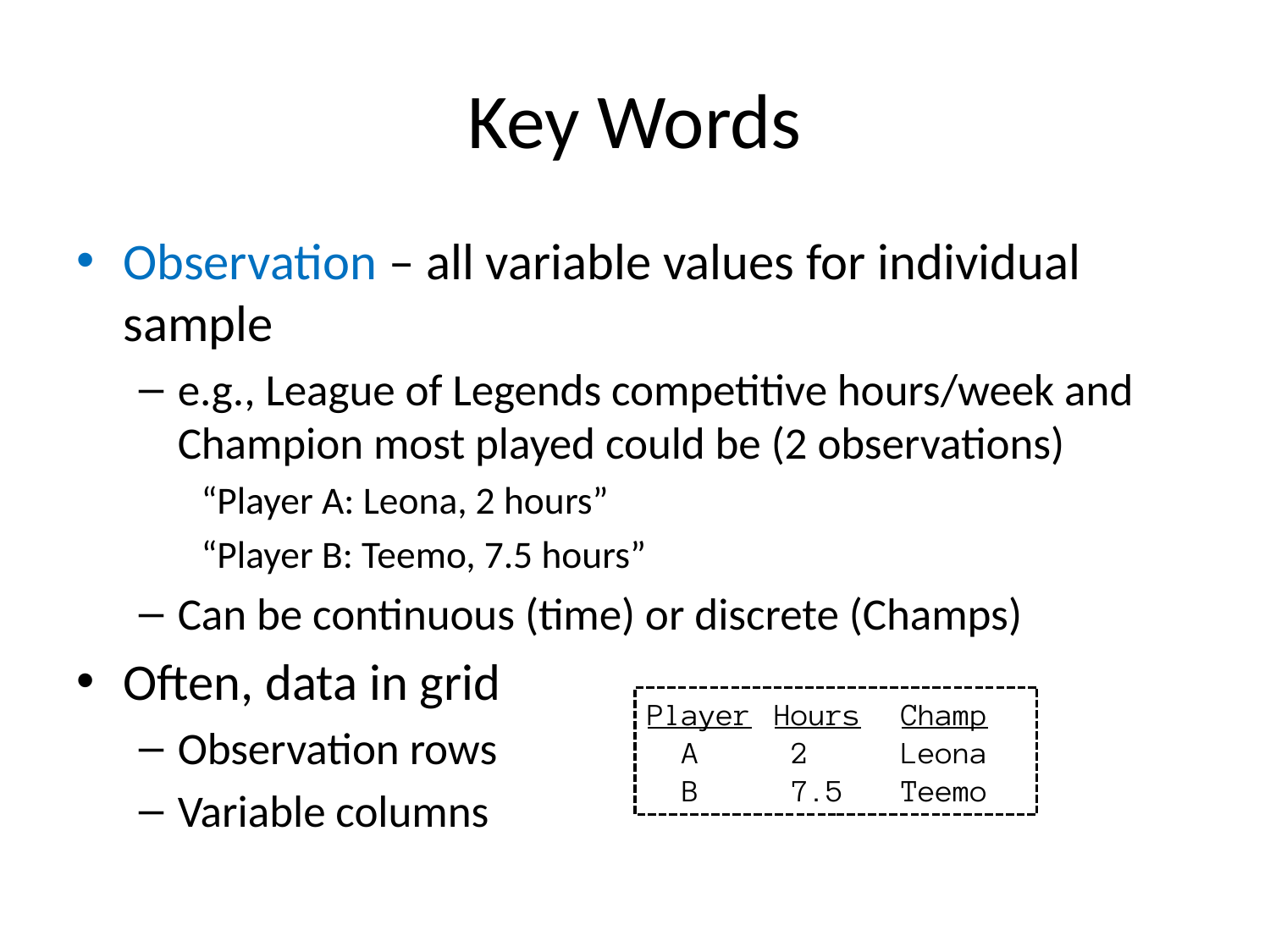

# Key Words
Observation – all variable values for individual sample
e.g., League of Legends competitive hours/week and Champion most played could be (2 observations)
“Player A: Leona, 2 hours”
“Player B: Teemo, 7.5 hours”
Can be continuous (time) or discrete (Champs)
Often, data in grid
Observation rows
Variable columns
Player	Hours	Champ
  A	 2	Leona
  B	 7.5	Teemo